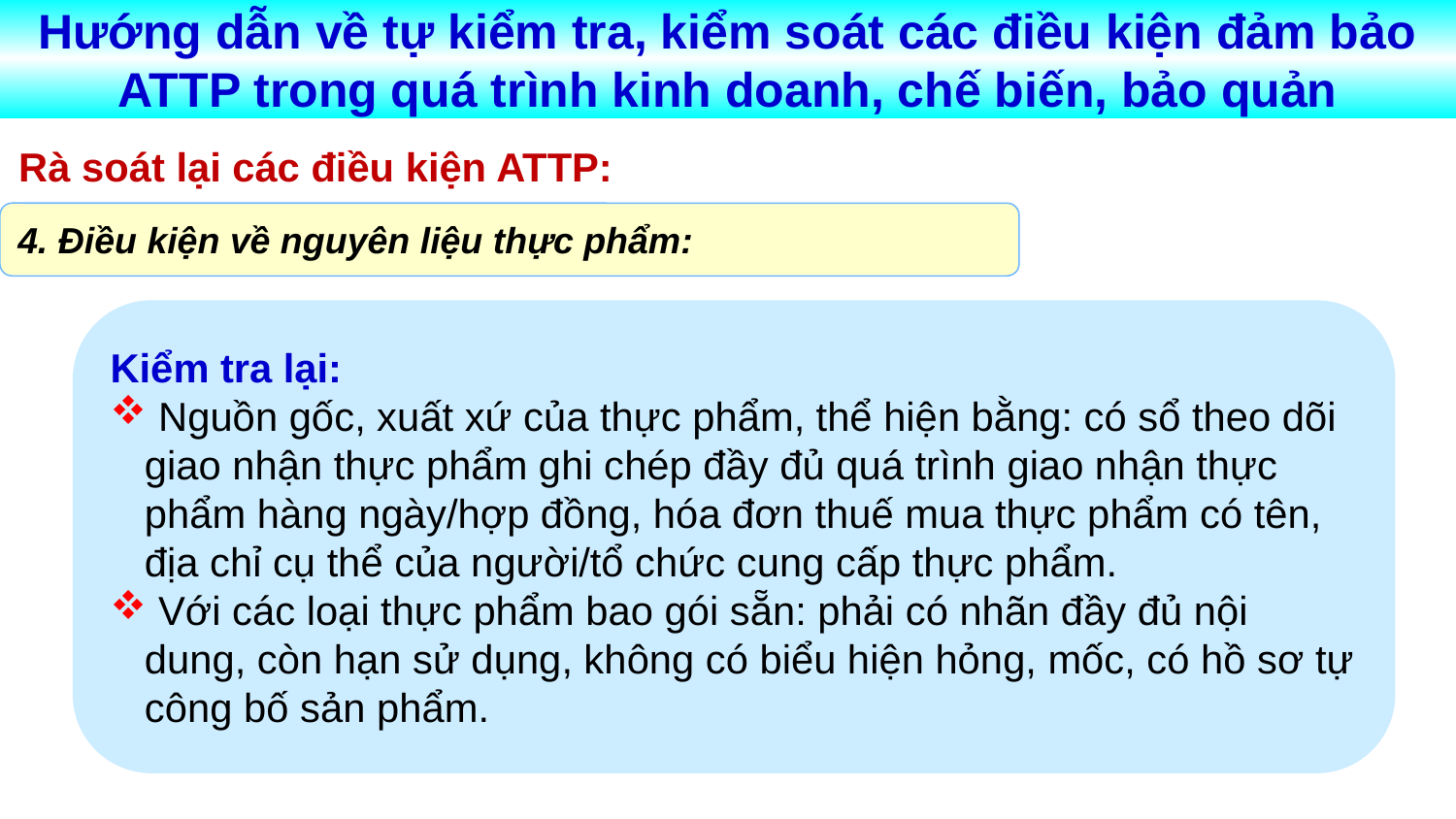

Hướng dẫn về tự kiểm tra, kiểm soát các điều kiện đảm bảo ATTP trong quá trình kinh doanh, chế biến, bảo quản
Rà soát lại các điều kiện ATTP:
4. Điều kiện về nguyên liệu thực phẩm:
Kiểm tra lại:
 Nguồn gốc, xuất xứ của thực phẩm, thể hiện bằng: có sổ theo dõi giao nhận thực phẩm ghi chép đầy đủ quá trình giao nhận thực phẩm hàng ngày/hợp đồng, hóa đơn thuế mua thực phẩm có tên, địa chỉ cụ thể của người/tổ chức cung cấp thực phẩm.
 Với các loại thực phẩm bao gói sẵn: phải có nhãn đầy đủ nội dung, còn hạn sử dụng, không có biểu hiện hỏng, mốc, có hồ sơ tự công bố sản phẩm.